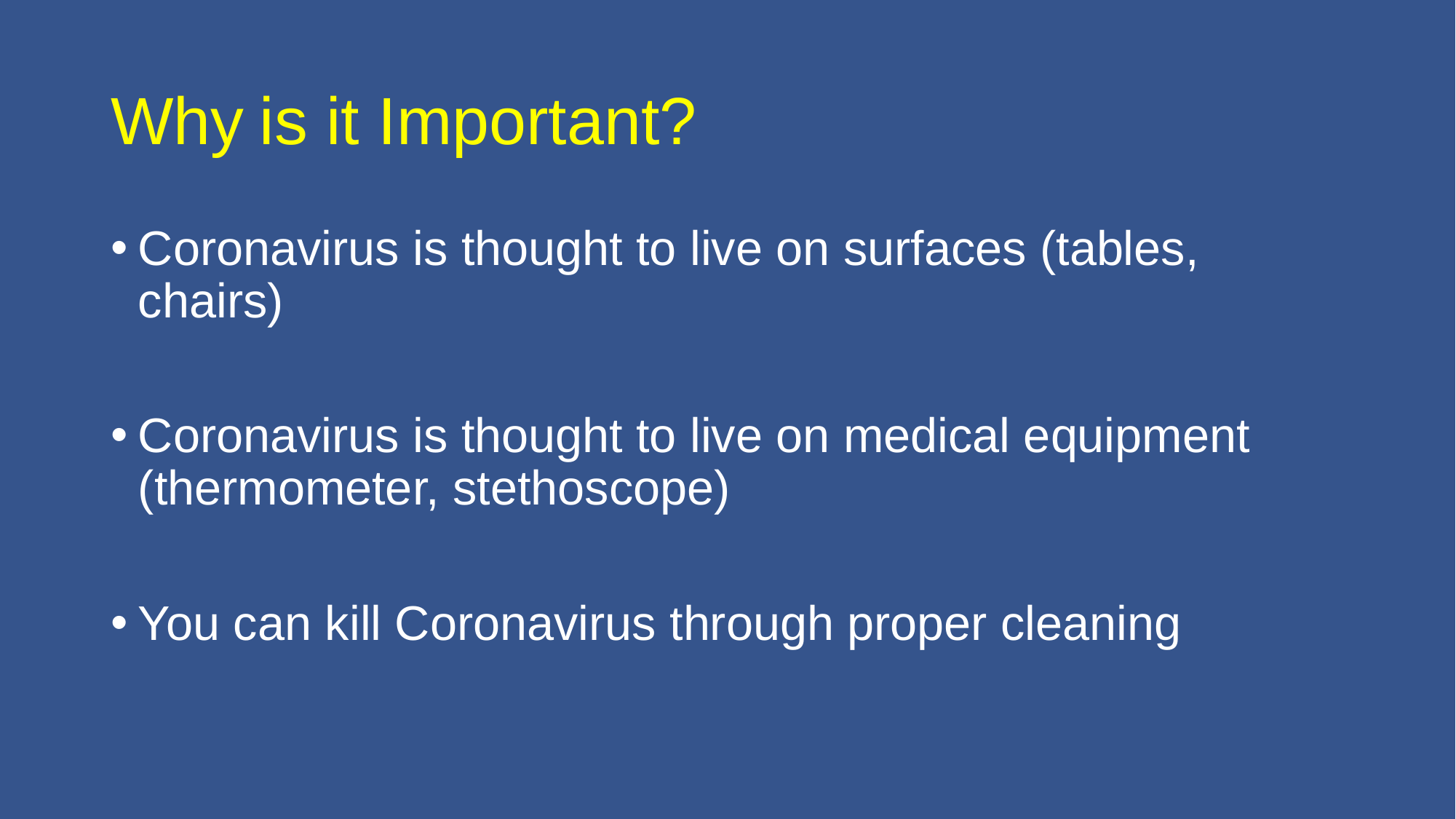

# Why is it Important?
Coronavirus is thought to live on surfaces (tables, chairs)

Coronavirus is thought to live on medical equipment (thermometer, stethoscope)

You can kill Coronavirus through proper cleaning